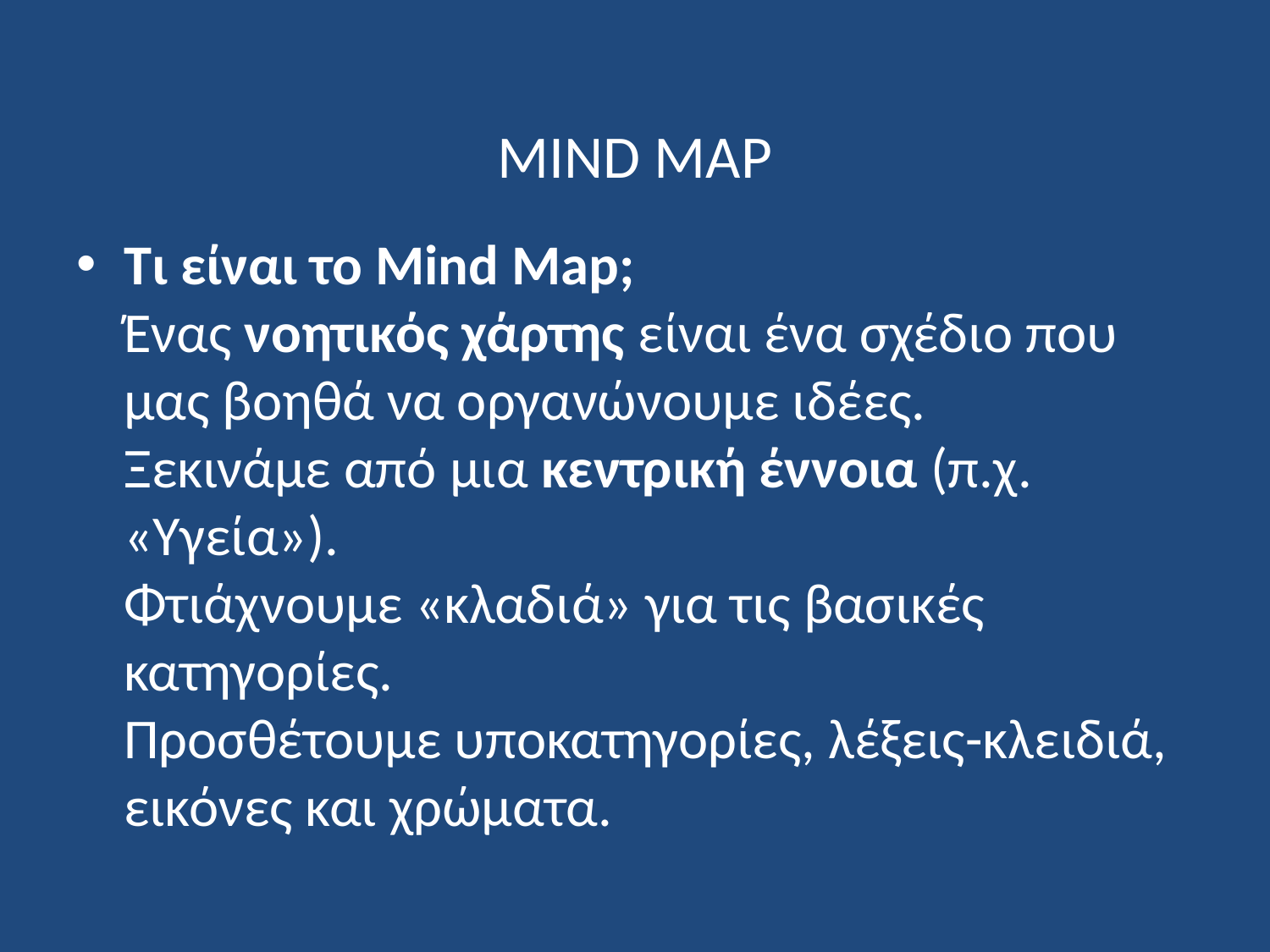

# MIND MAP
Τι είναι το Mind Map;
Ένας νοητικός χάρτης είναι ένα σχέδιο που μας βοηθά να οργανώνουμε ιδέες.
Ξεκινάμε από μια κεντρική έννοια (π.χ. «Υγεία»).
Φτιάχνουμε «κλαδιά» για τις βασικές κατηγορίες.
Προσθέτουμε υποκατηγορίες, λέξεις-κλειδιά, εικόνες και χρώματα.